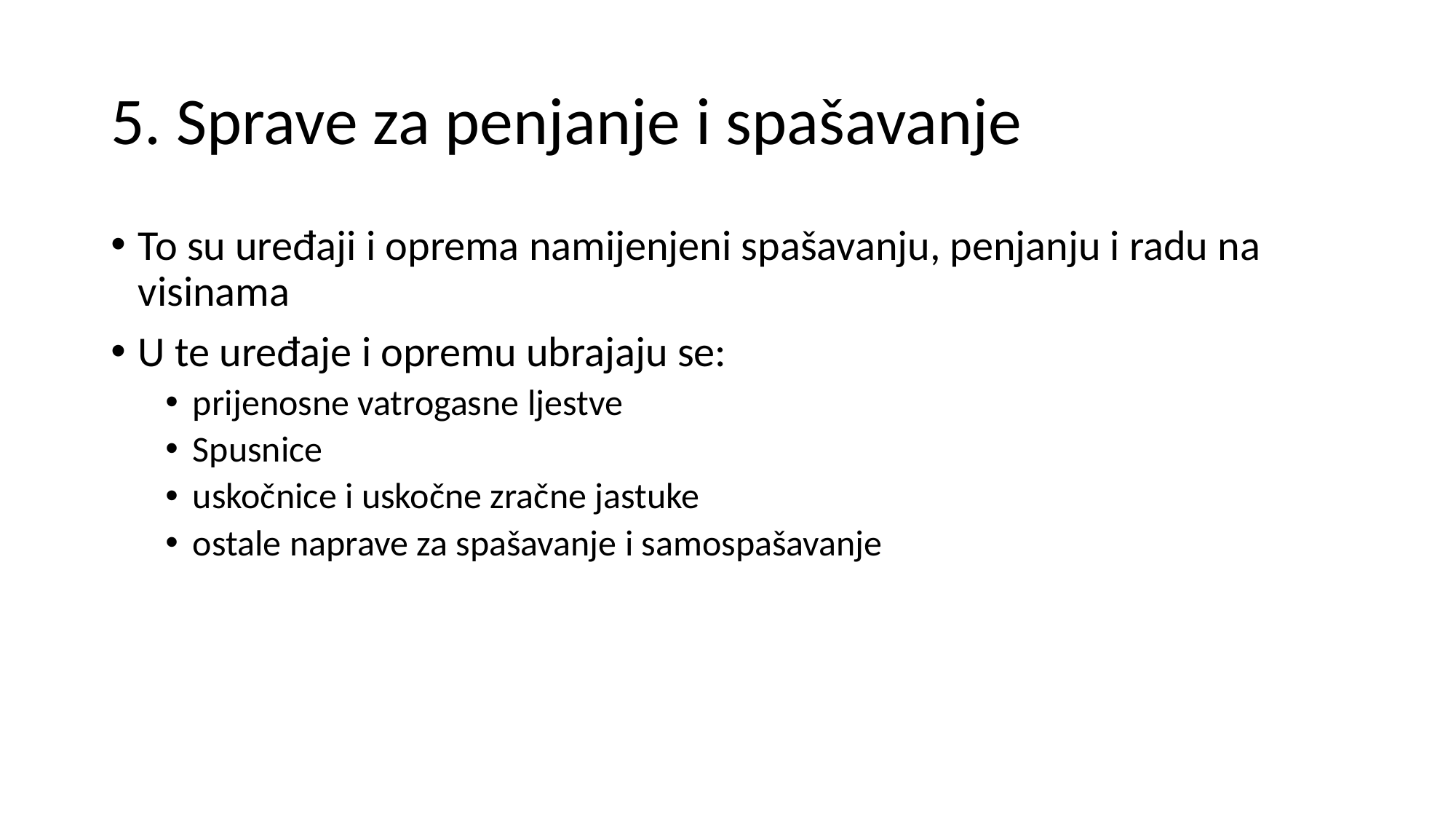

# 5. Sprave za penjanje i spašavanje
To su uređaji i oprema namijenjeni spašavanju, penjanju i radu na visinama
U te uređaje i opremu ubrajaju se:
prijenosne vatrogasne ljestve
Spusnice
uskočnice i uskočne zračne jastuke
ostale naprave za spašavanje i samospašavanje